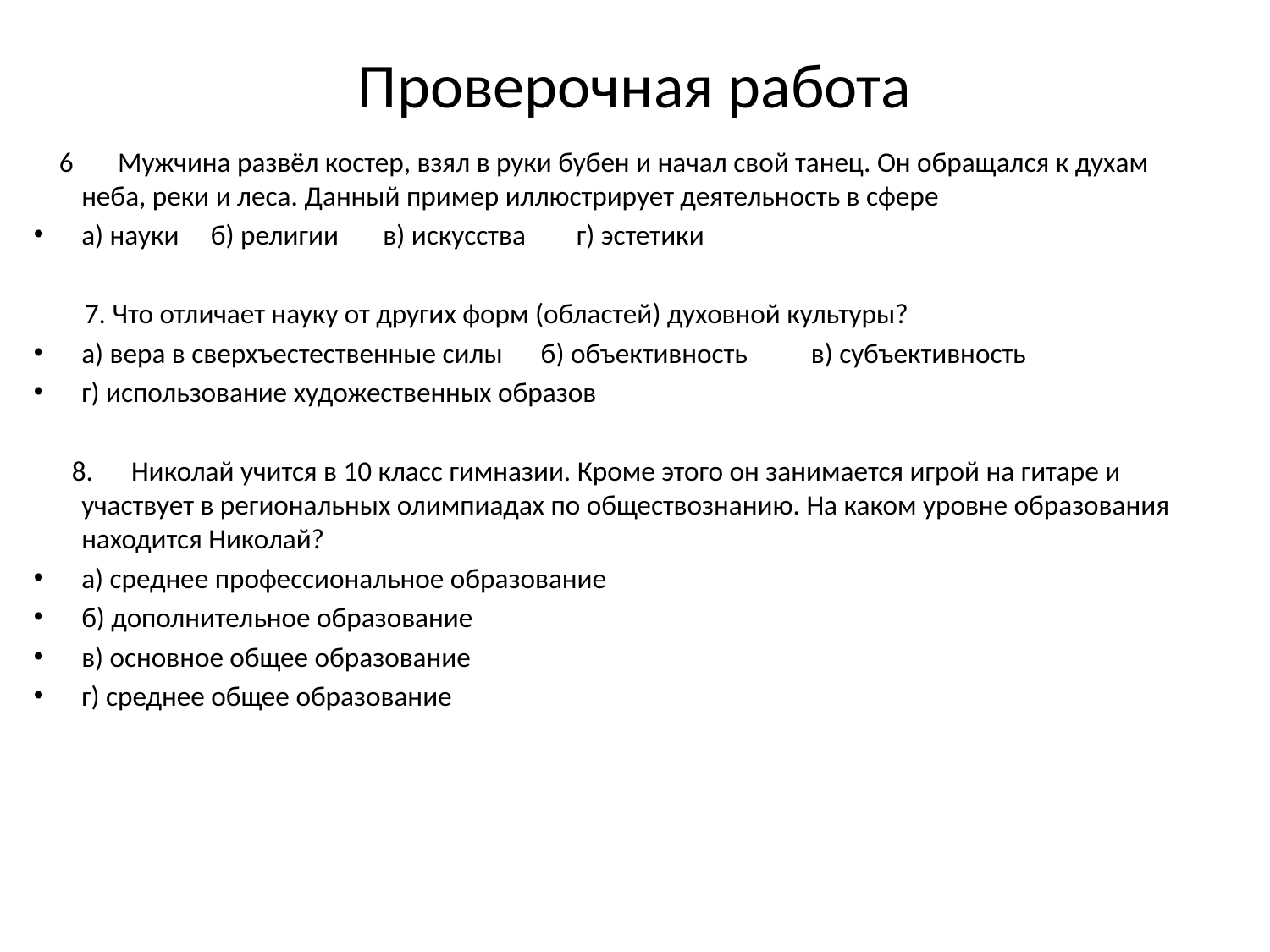

# Проверочная работа
    6       Мужчина развёл костер, взял в руки бубен и начал свой танец. Он обращался к духам неба, реки и леса. Данный пример иллюстрирует деятельность в сфере
а) науки     б) религии       в) искусства        г) эстетики

        7. Что отличает науку от других форм (областей) духовной культуры?
а) вера в сверхъестественные силы      б) объективность          в) субъективность
г) использование художественных образов

      8.      Николай учится в 10 класс гимназии. Кроме этого он занимается игрой на гитаре и участвует в региональных олимпиадах по обществознанию. На каком уровне образования находится Николай?
а) среднее профессиональное образование
б) дополнительное образование
в) основное общее образование
г) среднее общее образование